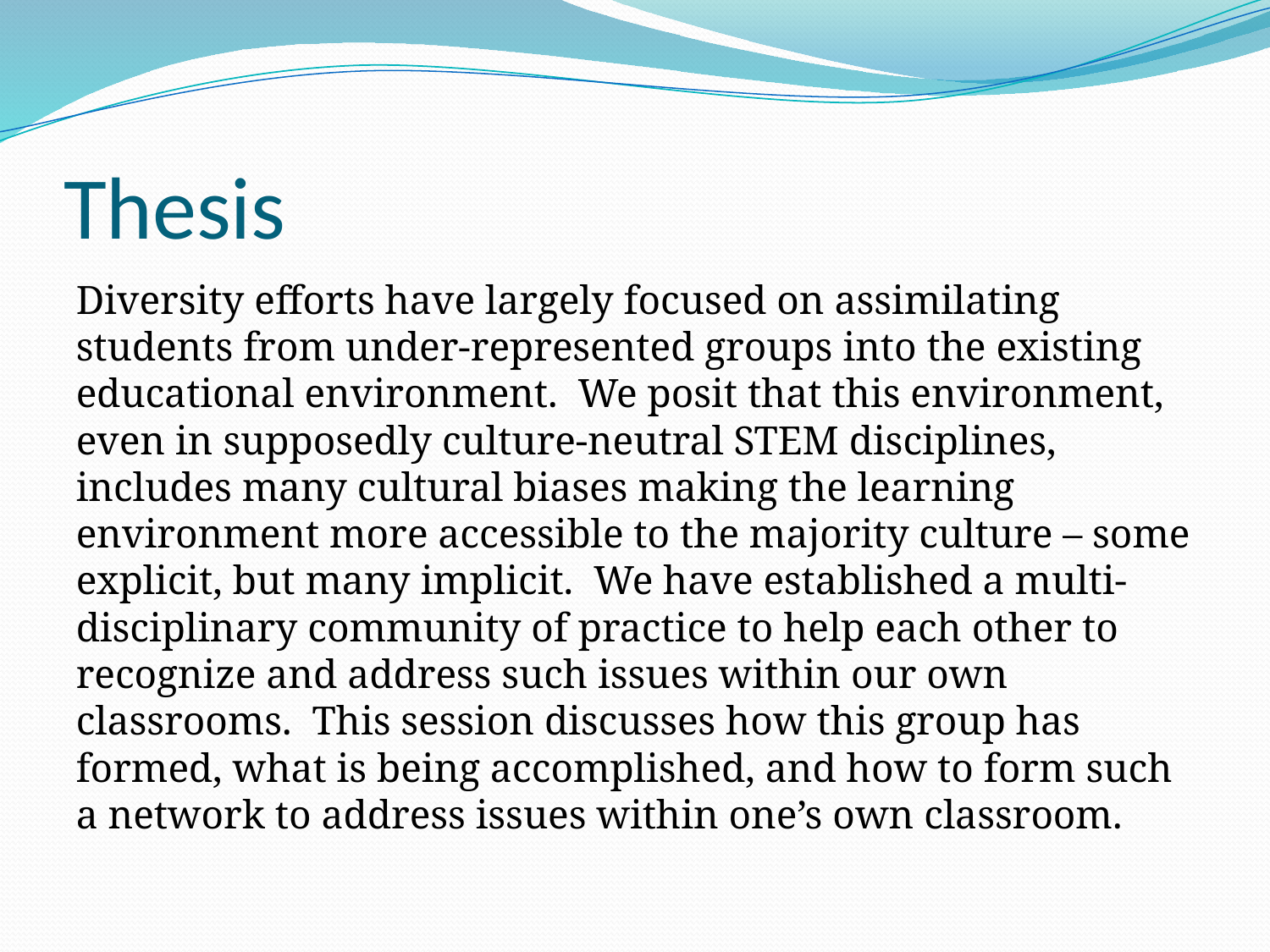

# Thesis
Diversity efforts have largely focused on assimilating students from under-represented groups into the existing educational environment.  We posit that this environment, even in supposedly culture-neutral STEM disciplines, includes many cultural biases making the learning environment more accessible to the majority culture – some explicit, but many implicit.  We have established a multi-disciplinary community of practice to help each other to recognize and address such issues within our own classrooms.  This session discusses how this group has formed, what is being accomplished, and how to form such a network to address issues within one’s own classroom.